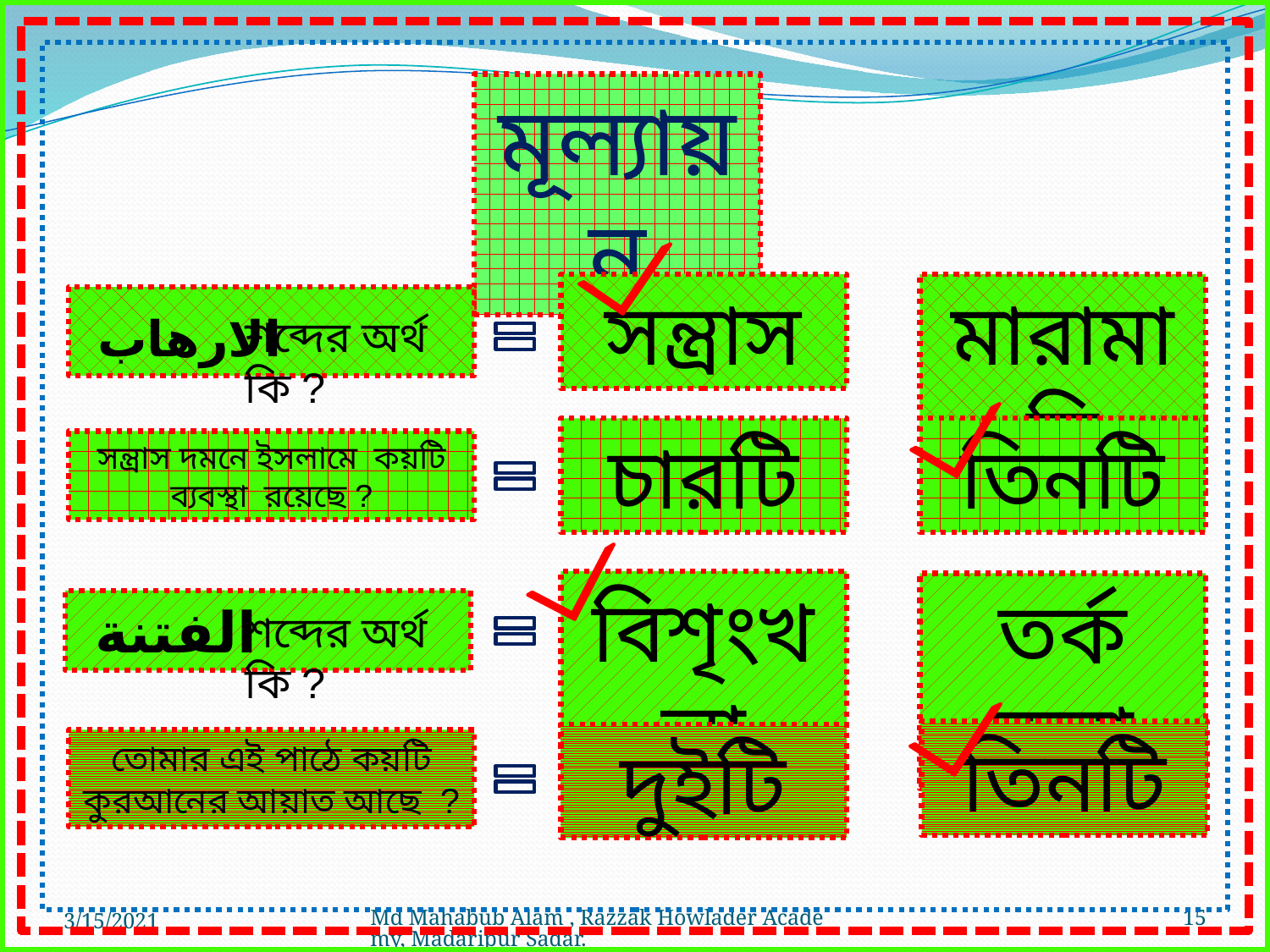

মূল্যায়ন
সন্ত্রাস
মারামারি
 الارهاب
শব্দের অর্থ কি ?

চারটি
তিনটি
সন্ত্রাস দমনে ইসলামে  কয়টি ব্যবস্থা  রয়েছে ?

বিশৃংখলা
তর্ক করা
 الفتنة
শব্দের অর্থ কি ?

তিনটি
দুইটি
তোমার এই পাঠে কয়টি কুরআনের আয়াত আছে  ?

3/15/2021
Md Mahabub Alam , Razzak Howlader Academy, Madaripur Sadar.
15